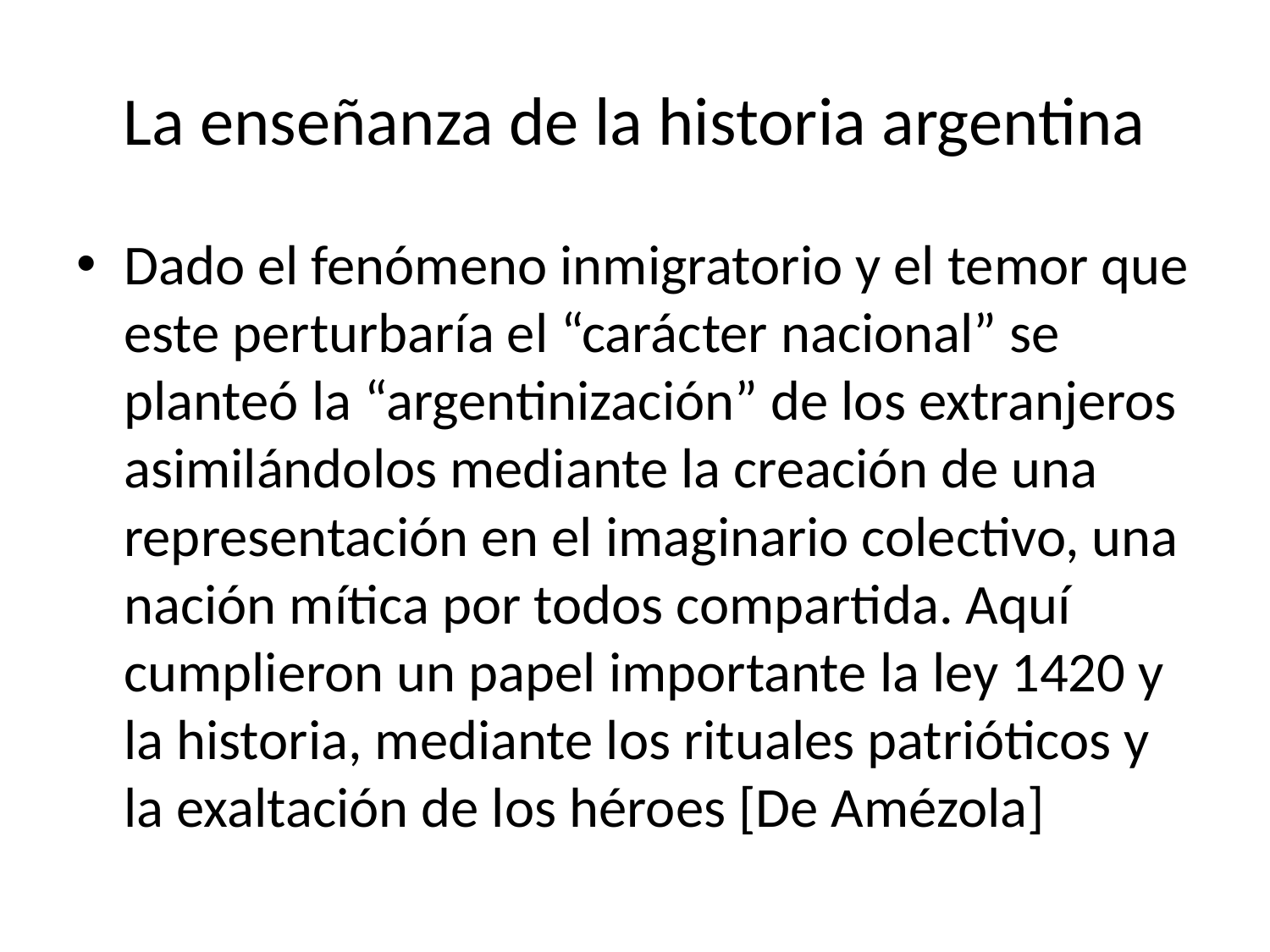

# La enseñanza de la historia argentina
Dado el fenómeno inmigratorio y el temor que este perturbaría el “carácter nacional” se planteó la “argentinización” de los extranjeros asimilándolos mediante la creación de una representación en el imaginario colectivo, una nación mítica por todos compartida. Aquí cumplieron un papel importante la ley 1420 y la historia, mediante los rituales patrióticos y la exaltación de los héroes [De Amézola]